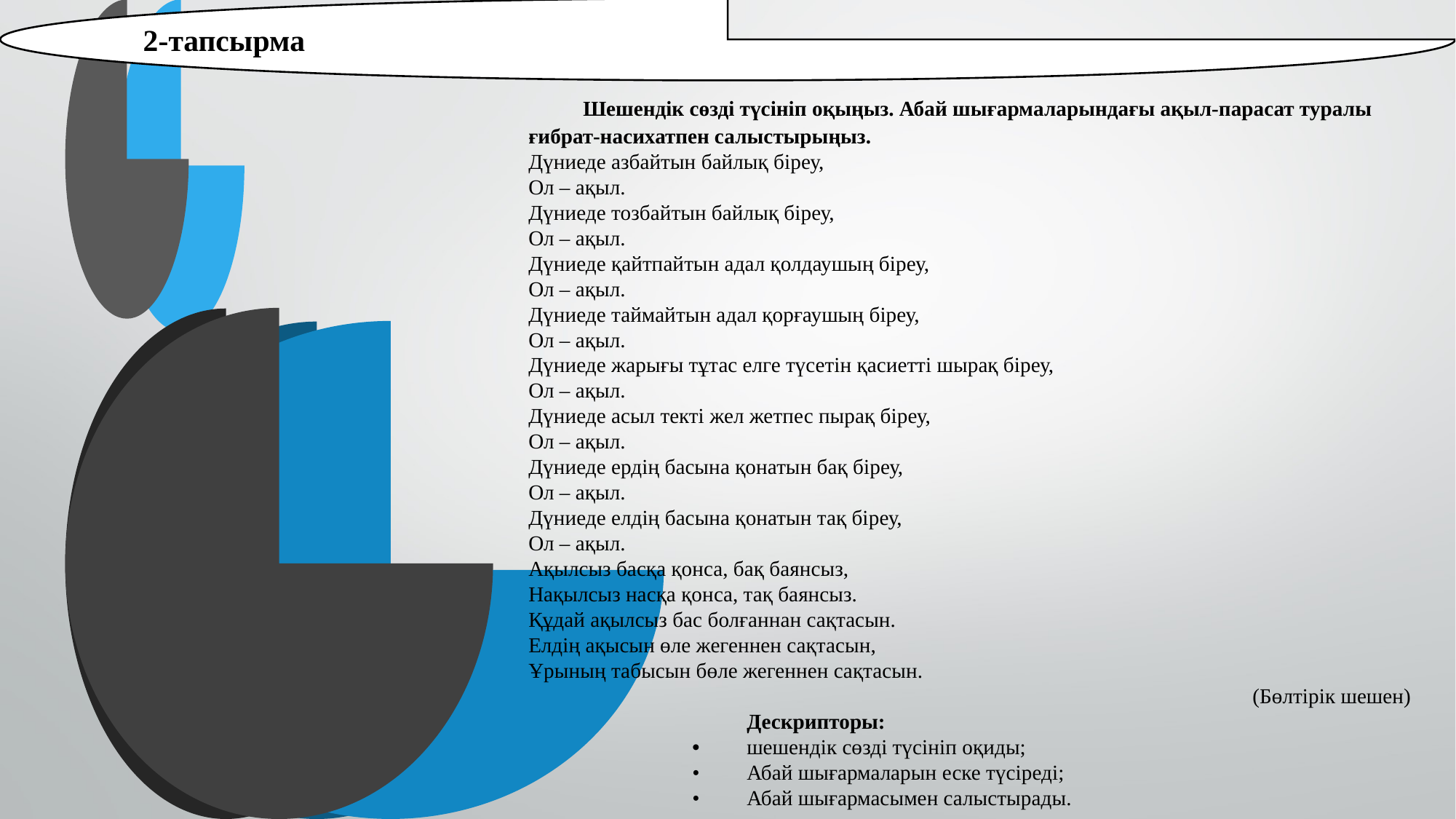

2-тапсырма
	Шешендік сөзді түсініп оқыңыз. Абай шығармаларындағы ақыл-парасат туралы ғибрат-насихатпен салыстырыңыз.
Дүниеде азбайтын байлық біреу,
Ол – ақыл.
Дүниеде тозбайтын байлық біреу,
Ол – ақыл.
Дүниеде қайтпайтын адал қолдаушың біреу,
Ол – ақыл.
Дүниеде таймайтын адал қорғаушың біреу,
Ол – ақыл.
Дүниеде жарығы тұтас елге түсетін қасиетті шырақ біреу,
Ол – ақыл.
Дүниеде асыл текті жел жетпес пырақ біреу,
Ол – ақыл.
Дүниеде ердің басына қонатын бақ біреу,
Ол – ақыл.
Дүниеде елдің басына қонатын тақ біреу,
Ол – ақыл.
Ақылсыз басқа қонса, бақ баянсыз,
Нақылсыз насқа қонса, тақ баянсыз.
Құдай ақылсыз бас болғаннан сақтасын.
Елдің ақысын өле жегеннен сақтасын,
Ұрының табысын бөле жегеннен сақтасын.
(Бөлтірік шешен)
				Дескрипторы:
			•	шешендік сөзді түсініп оқиды;
			•	Абай шығармаларын еске түсіреді;
			•	Абай шығармасымен салыстырады.